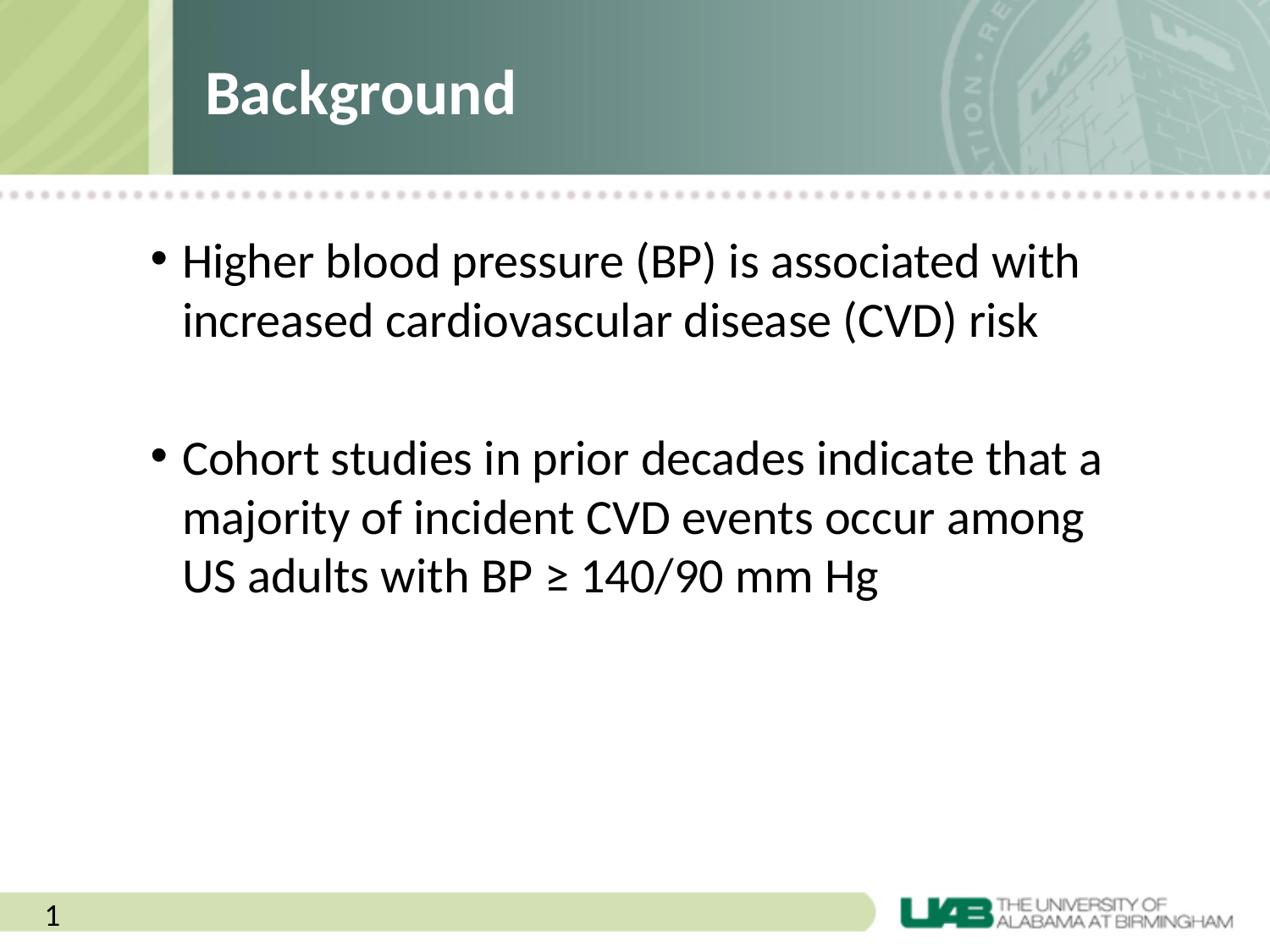

# Background
Higher blood pressure (BP) is associated with increased cardiovascular disease (CVD) risk

Cohort studies in prior decades indicate that a majority of incident CVD events occur among US adults with BP ≥ 140/90 mm Hg
1